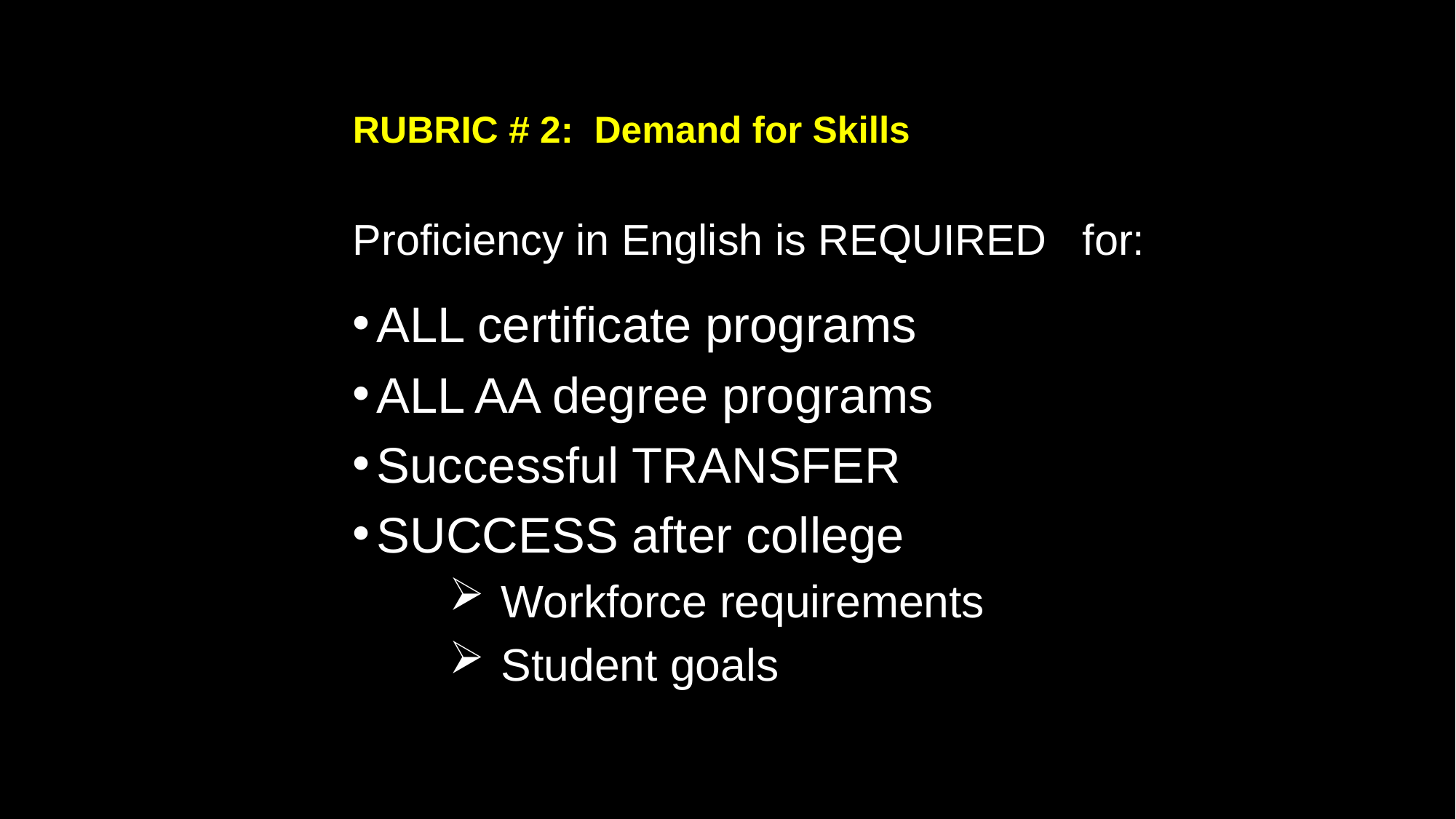

RUBRIC # 2:  Demand for Skills

Proficiency in English is REQUIRED   for:

ALL certificate programs
ALL AA degree programs
Successful TRANSFER
SUCCESS after college
  Workforce requirements
  Student goals